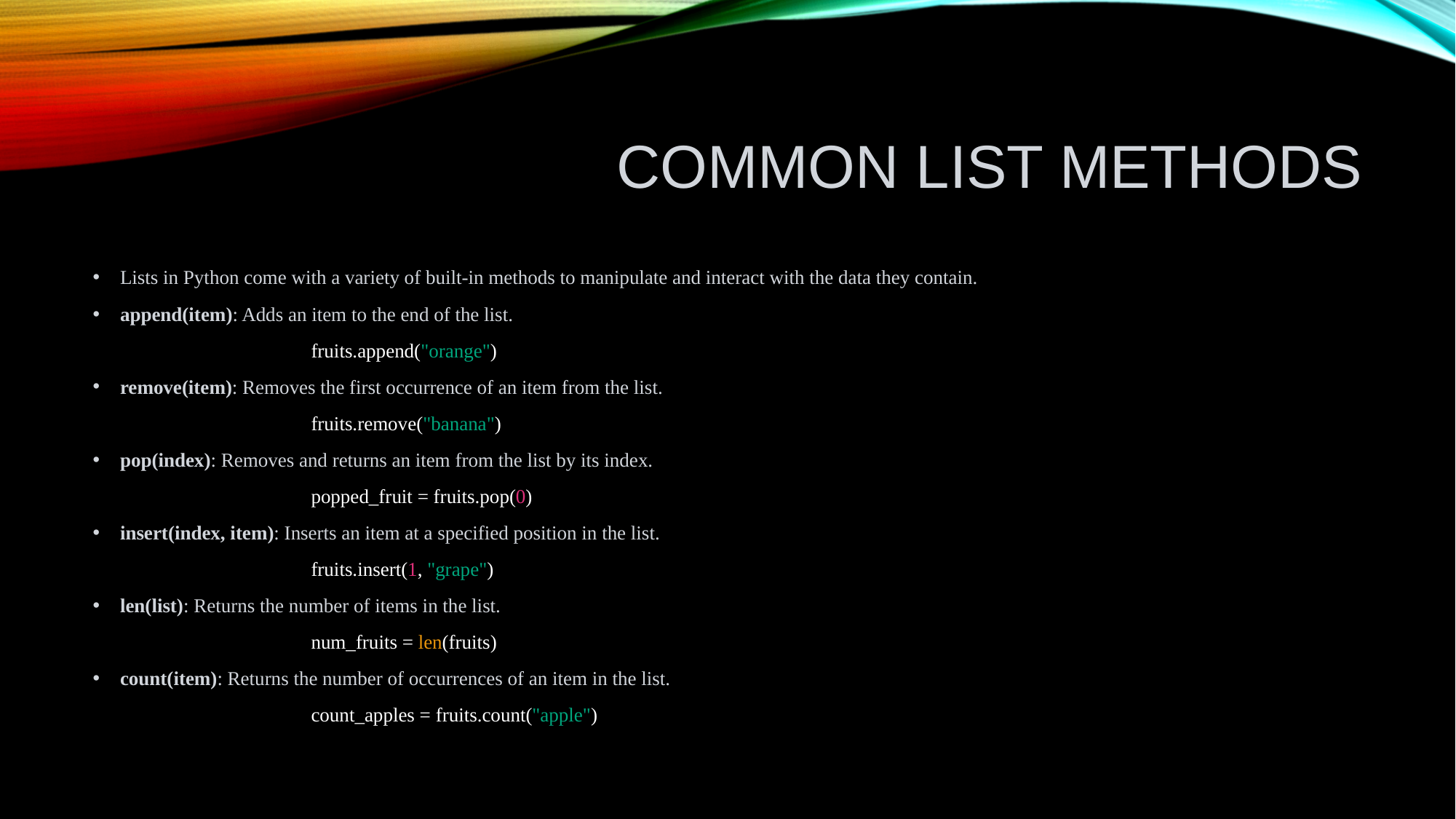

# Common List Methods
Lists in Python come with a variety of built-in methods to manipulate and interact with the data they contain.
append(item): Adds an item to the end of the list.
		fruits.append("orange")
remove(item): Removes the first occurrence of an item from the list.
		fruits.remove("banana")
pop(index): Removes and returns an item from the list by its index.
		popped_fruit = fruits.pop(0)
insert(index, item): Inserts an item at a specified position in the list.
		fruits.insert(1, "grape")
len(list): Returns the number of items in the list.
		num_fruits = len(fruits)
count(item): Returns the number of occurrences of an item in the list.
		count_apples = fruits.count("apple")